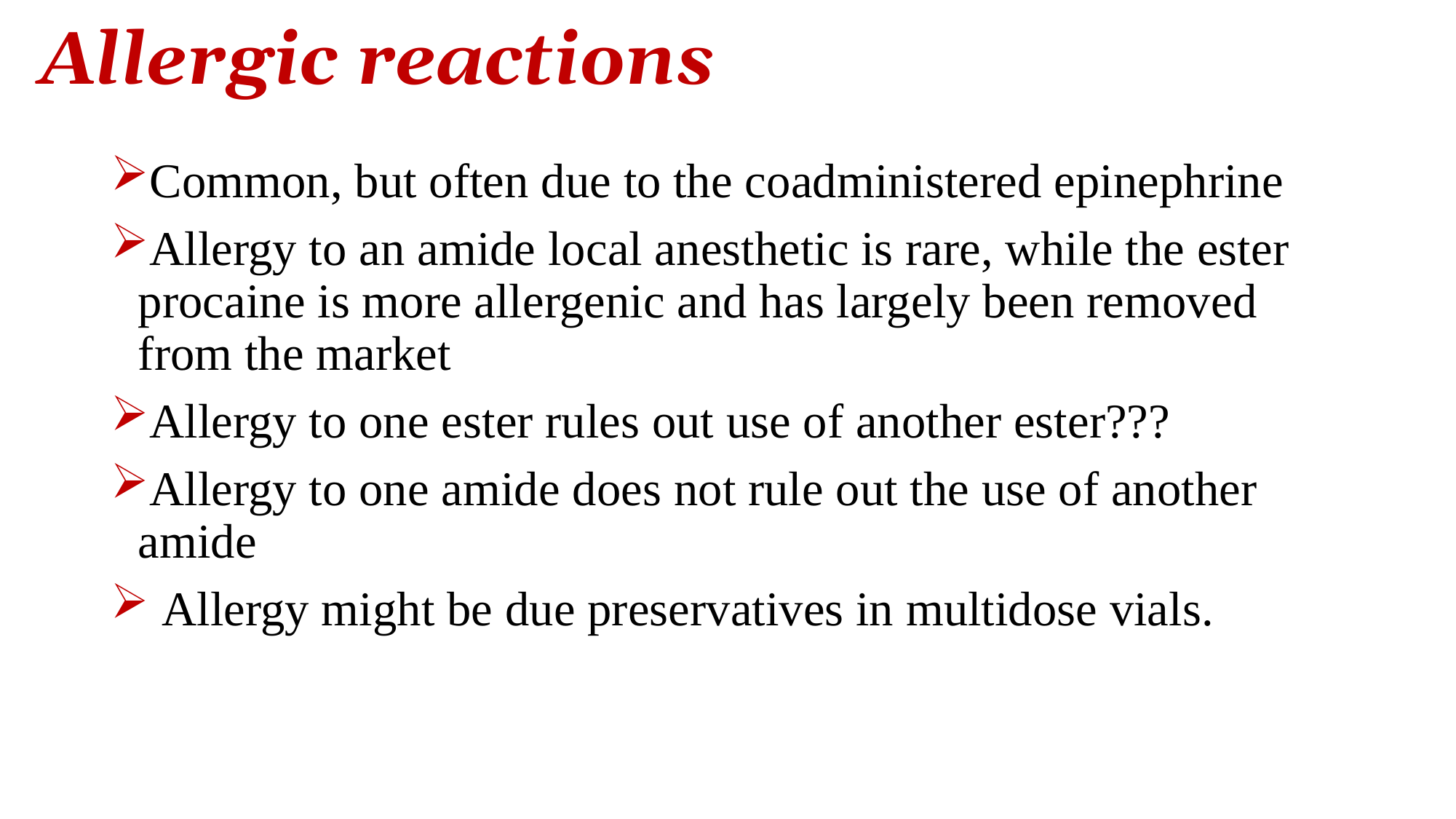

# Allergic reactions
Common, but often due to the coadministered epinephrine
Allergy to an amide local anesthetic is rare, while the ester procaine is more allergenic and has largely been removed from the market
Allergy to one ester rules out use of another ester???
Allergy to one amide does not rule out the use of another amide
 Allergy might be due preservatives in multidose vials.